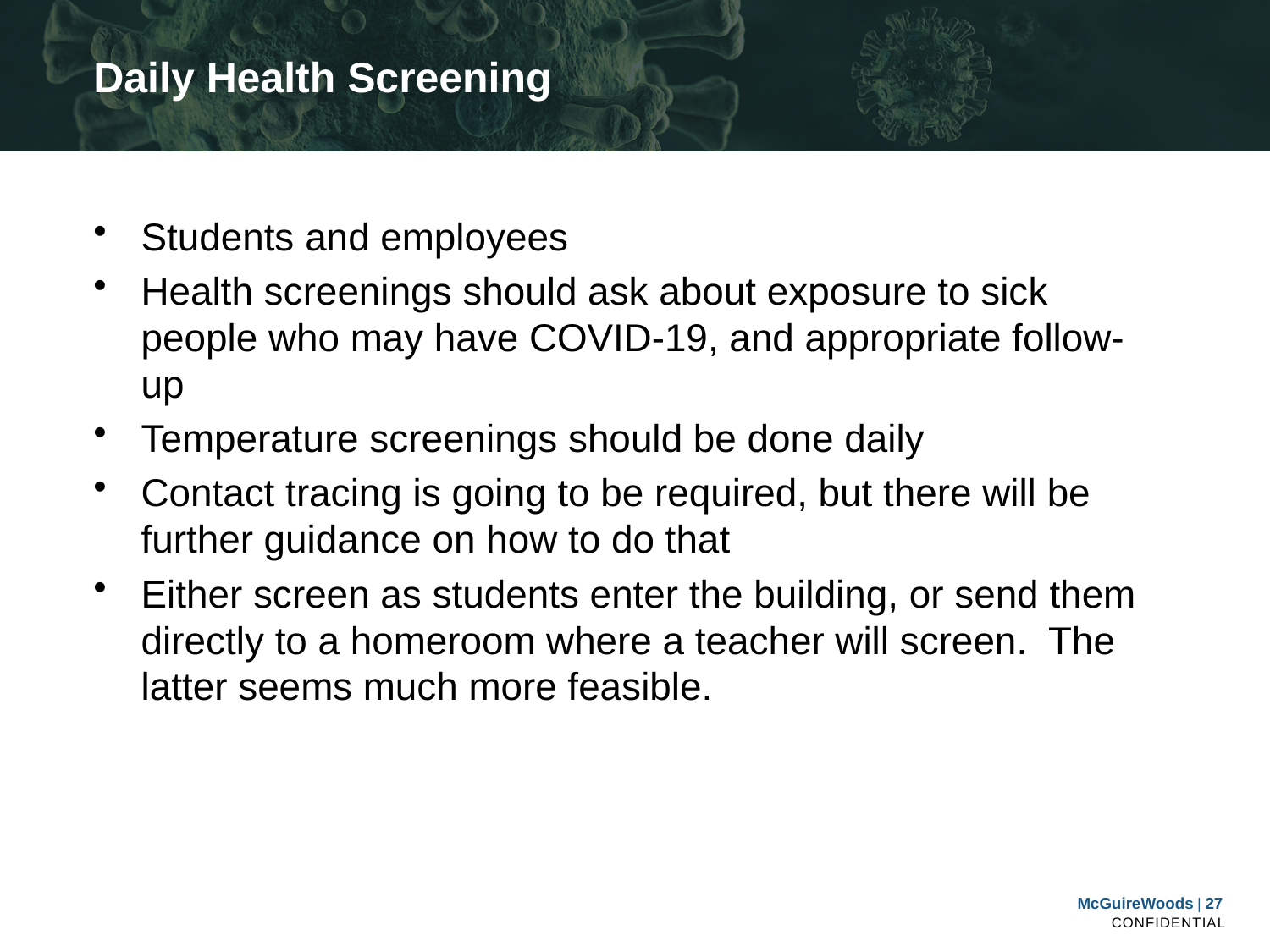

# Daily Health Screening
Students and employees
Health screenings should ask about exposure to sick people who may have COVID-19, and appropriate follow-up
Temperature screenings should be done daily
Contact tracing is going to be required, but there will be further guidance on how to do that
Either screen as students enter the building, or send them directly to a homeroom where a teacher will screen.  The latter seems much more feasible.